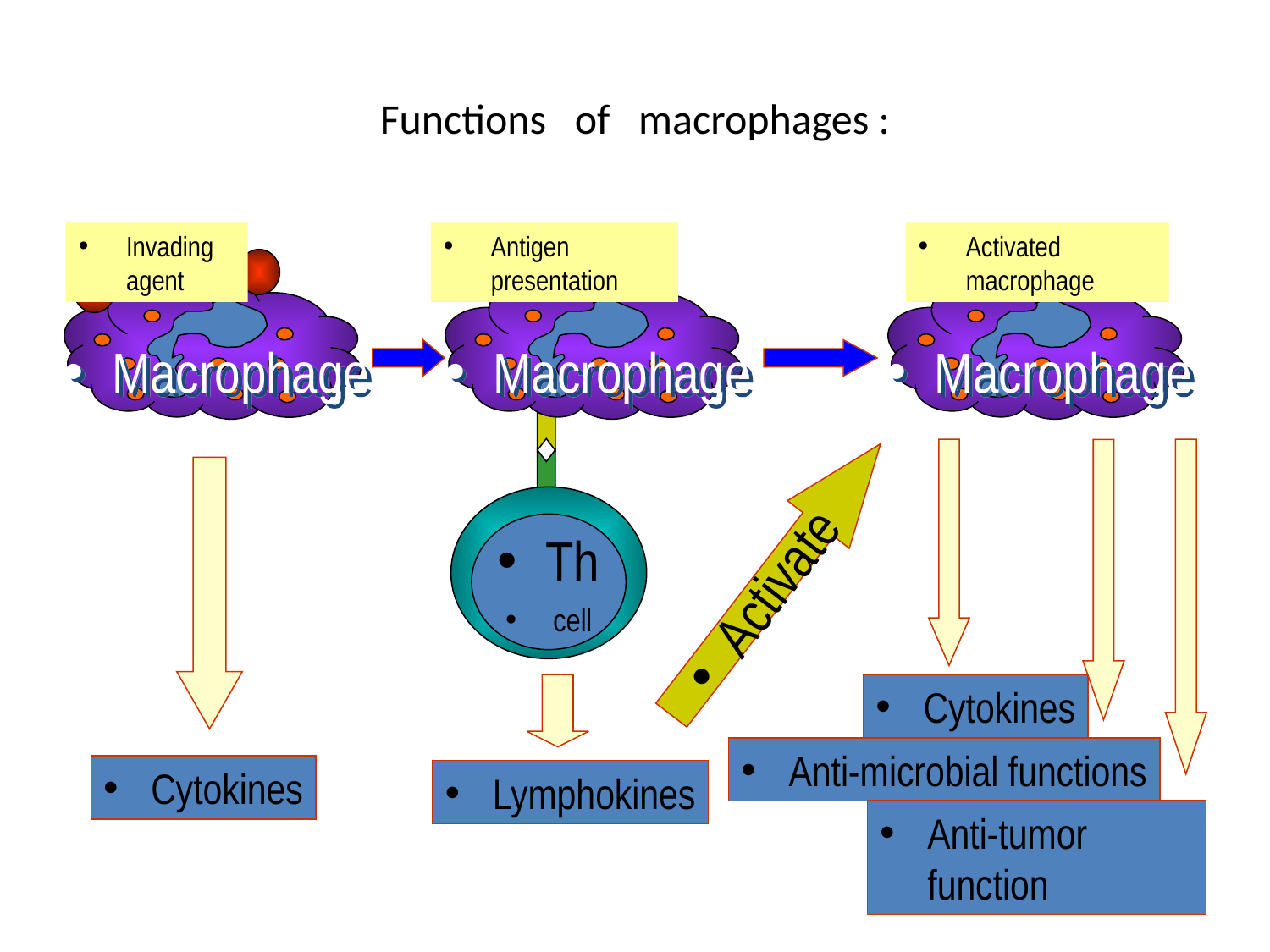

# Functions   of   macrophages :
Invading agent
Antigen presentation
Activated macrophage

Macrophage

Macrophage

Macrophage

Th
cell

Activate

Cytokines
Anti-microbial functions
Cytokines
Lymphokines
Anti-tumor function